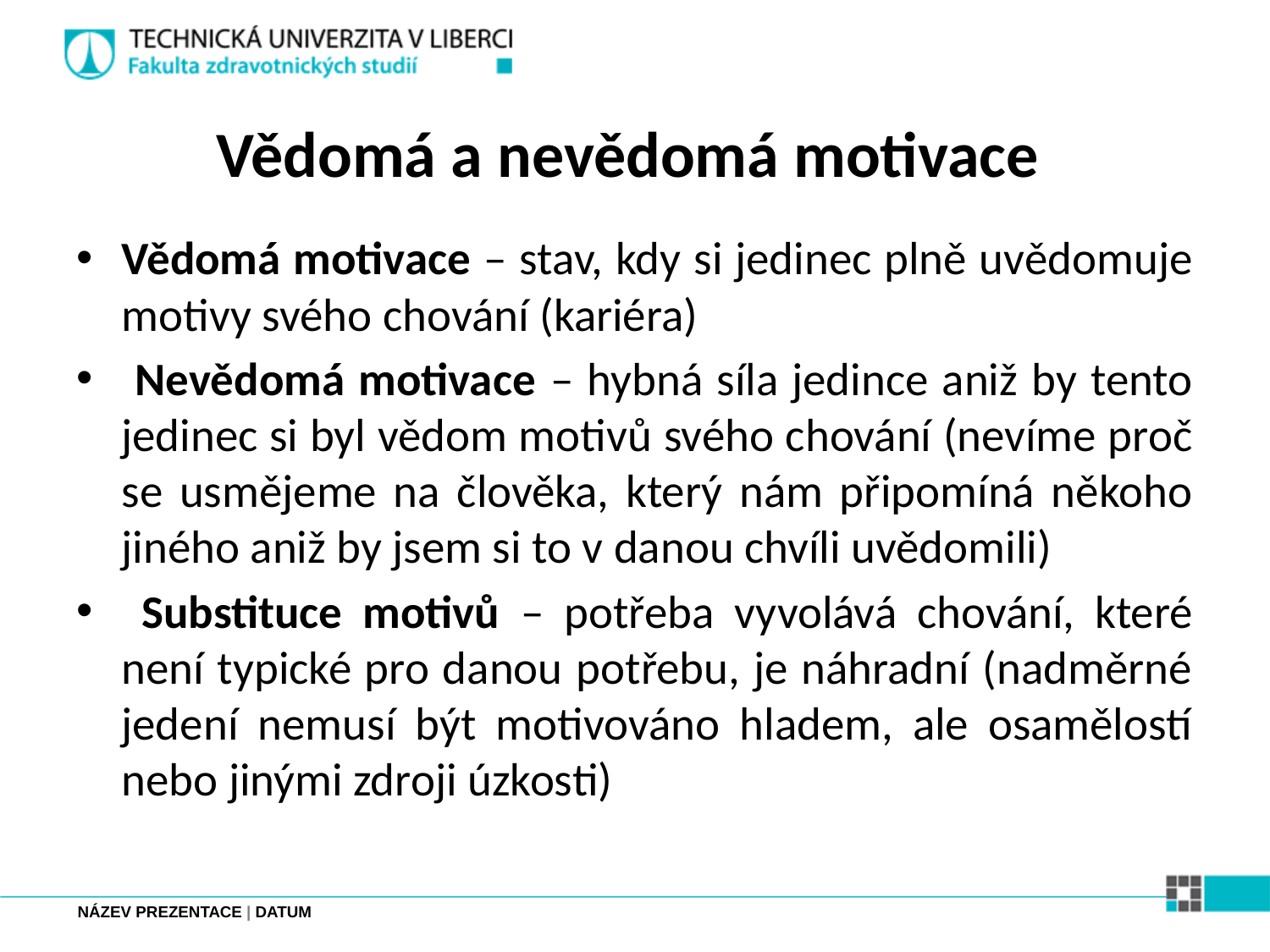

# Vědomá a nevědomá motivace
Vědomá motivace – stav, kdy si jedinec plně uvědomuje motivy svého chování (kariéra)
 Nevědomá motivace – hybná síla jedince aniž by tento jedinec si byl vědom motivů svého chování (nevíme proč se usmějeme na člověka, který nám připomíná někoho jiného aniž by jsem si to v danou chvíli uvědomili)
 Substituce motivů – potřeba vyvolává chování, které není typické pro danou potřebu, je náhradní (nadměrné jedení nemusí být motivováno hladem, ale osamělostí nebo jinými zdroji úzkosti)

NÁZEV PREZENTACE | DATUM